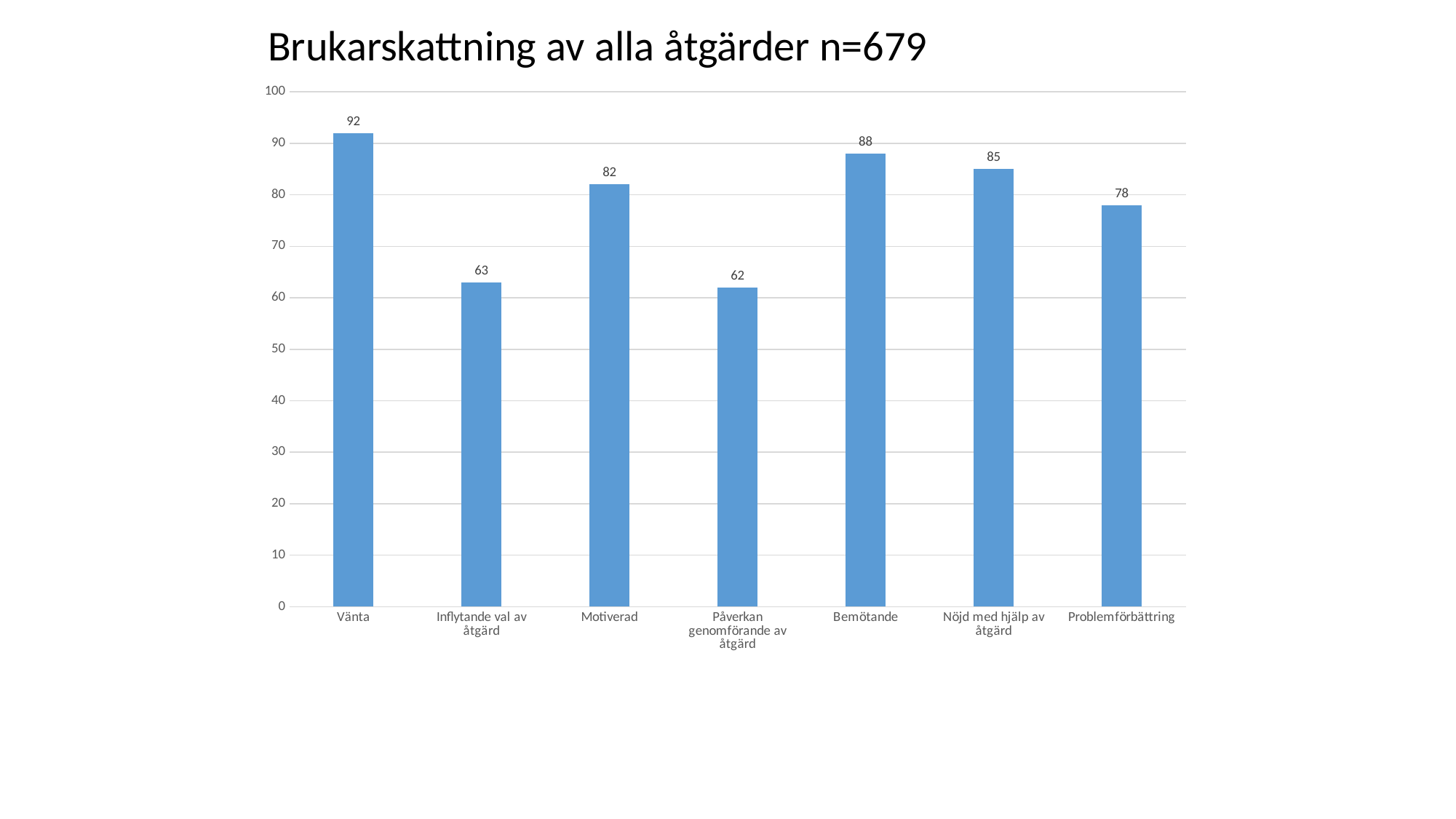

# Brukarskattning av alla åtgärder n=679

### Chart:

| Category |  |
|---|---|
| Vänta | 92.0 |
| Inflytande val av åtgärd | 63.0 |
| Motiverad | 82.0 |
| Påverkan genomförande av åtgärd | 62.0 |
| Bemötande | 88.0 |
| Nöjd med hjälp av åtgärd | 85.0 |
| Problemförbättring | 78.0 |